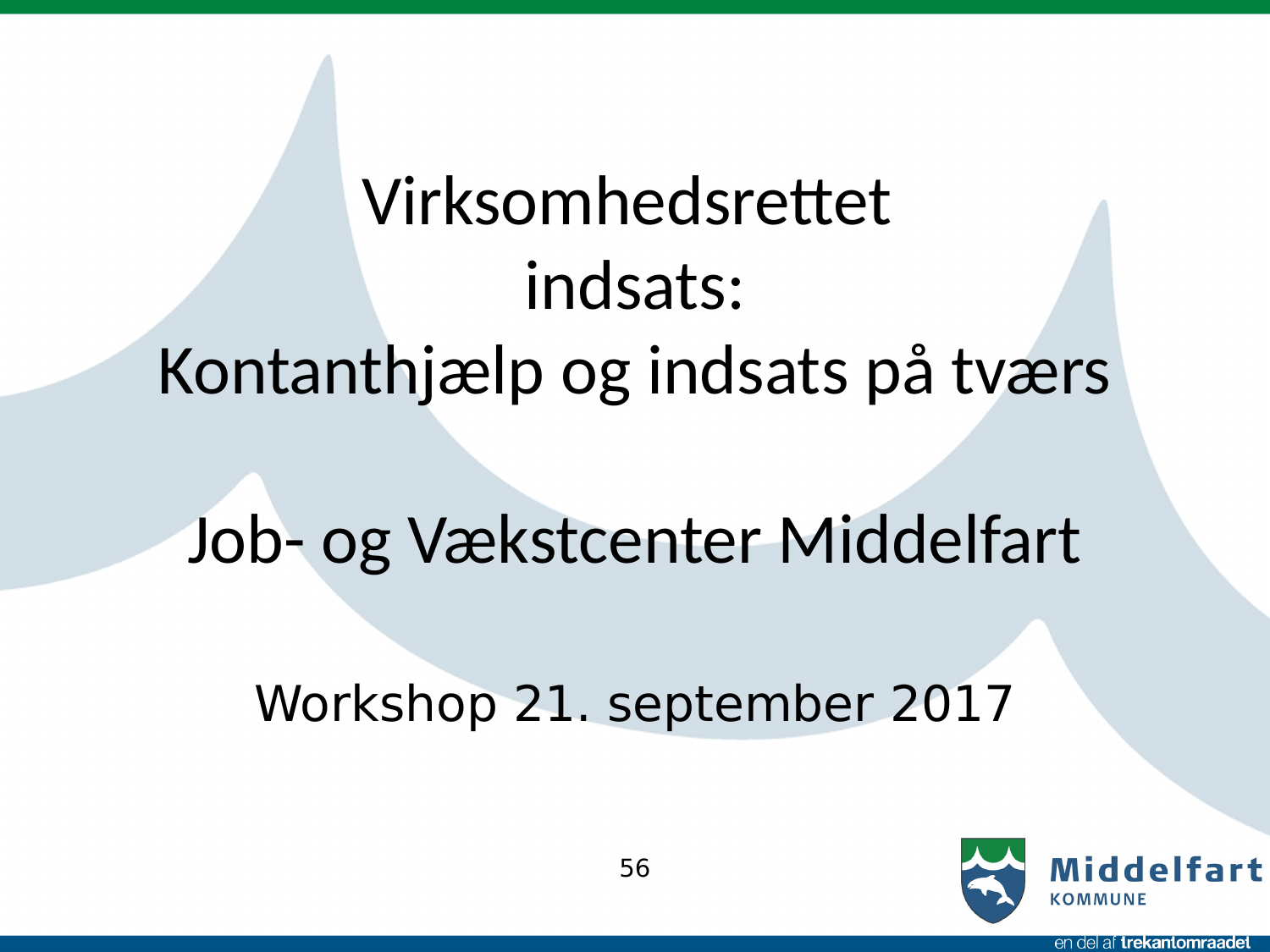

# Virksomhedsrettet indsats: Kontanthjælp og indsats på tværs Job- og Vækstcenter Middelfart
Workshop 21. september 2017

56